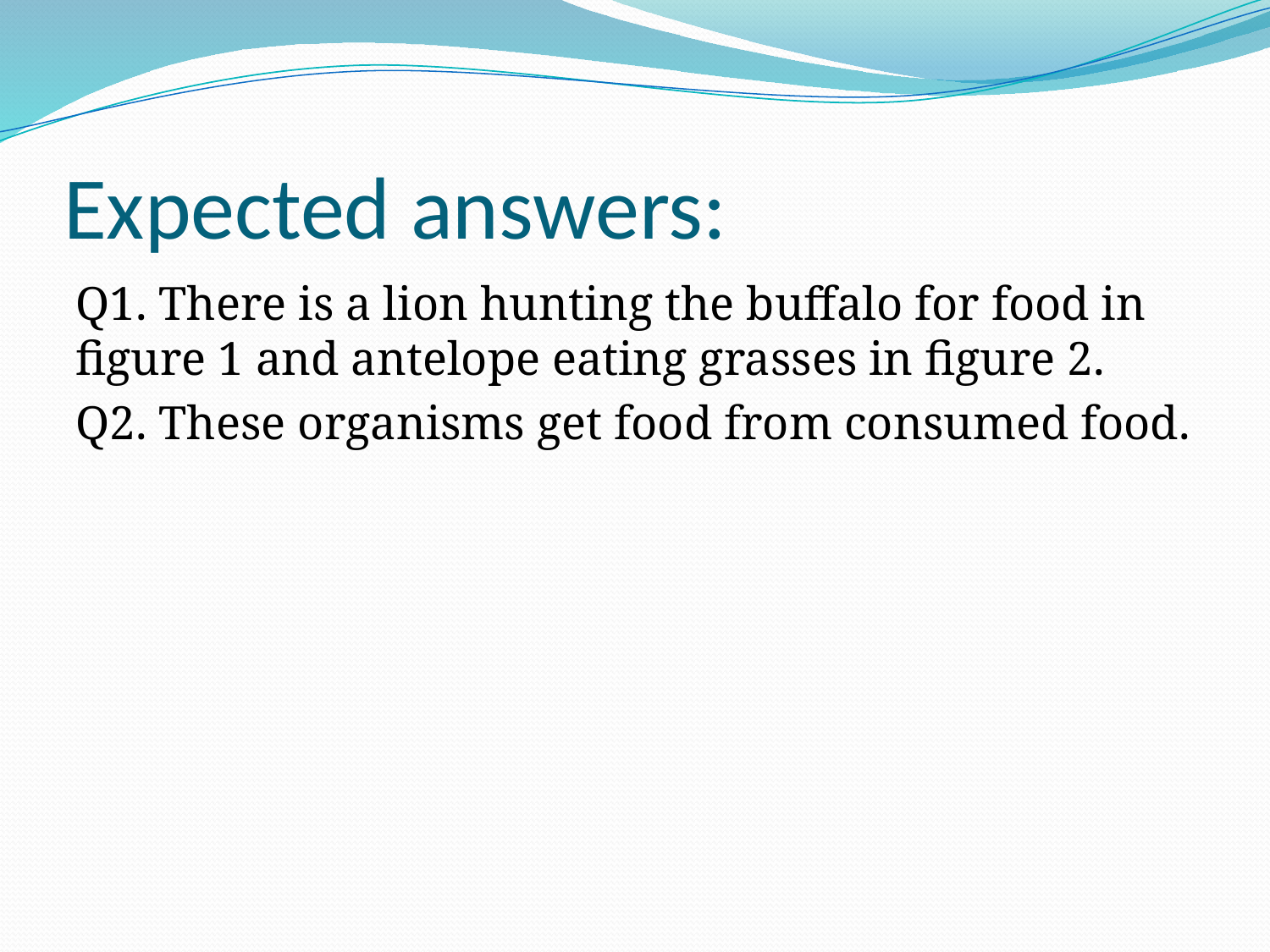

# Expected answers:
Q1. There is a lion hunting the buffalo for food in figure 1 and antelope eating grasses in figure 2.
Q2. These organisms get food from consumed food.